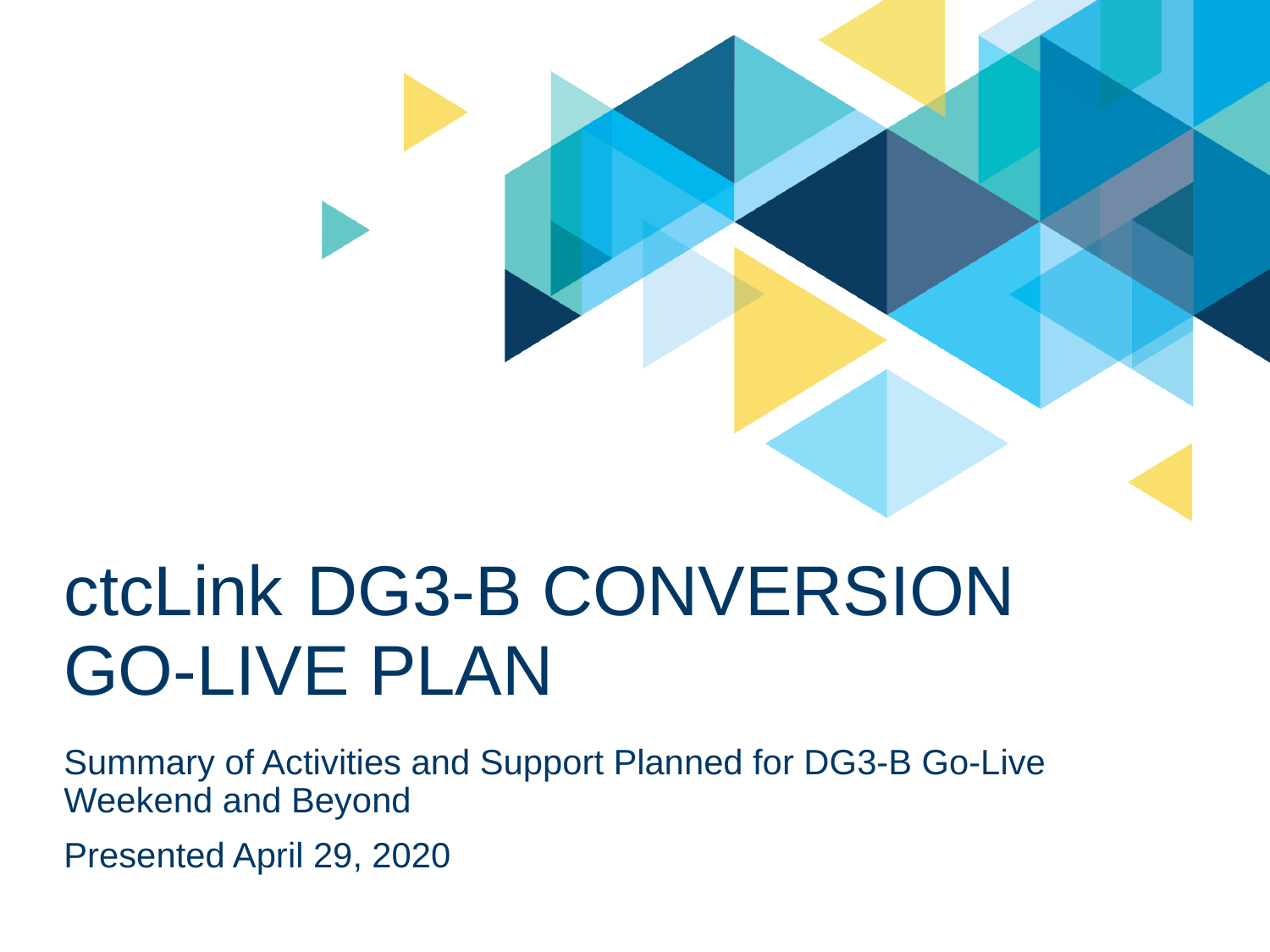

# ctcLink DG3-B Conversion go-Live plan
Summary of Activities and Support Planned for DG3-B Go-Live Weekend and Beyond
Presented April 29, 2020